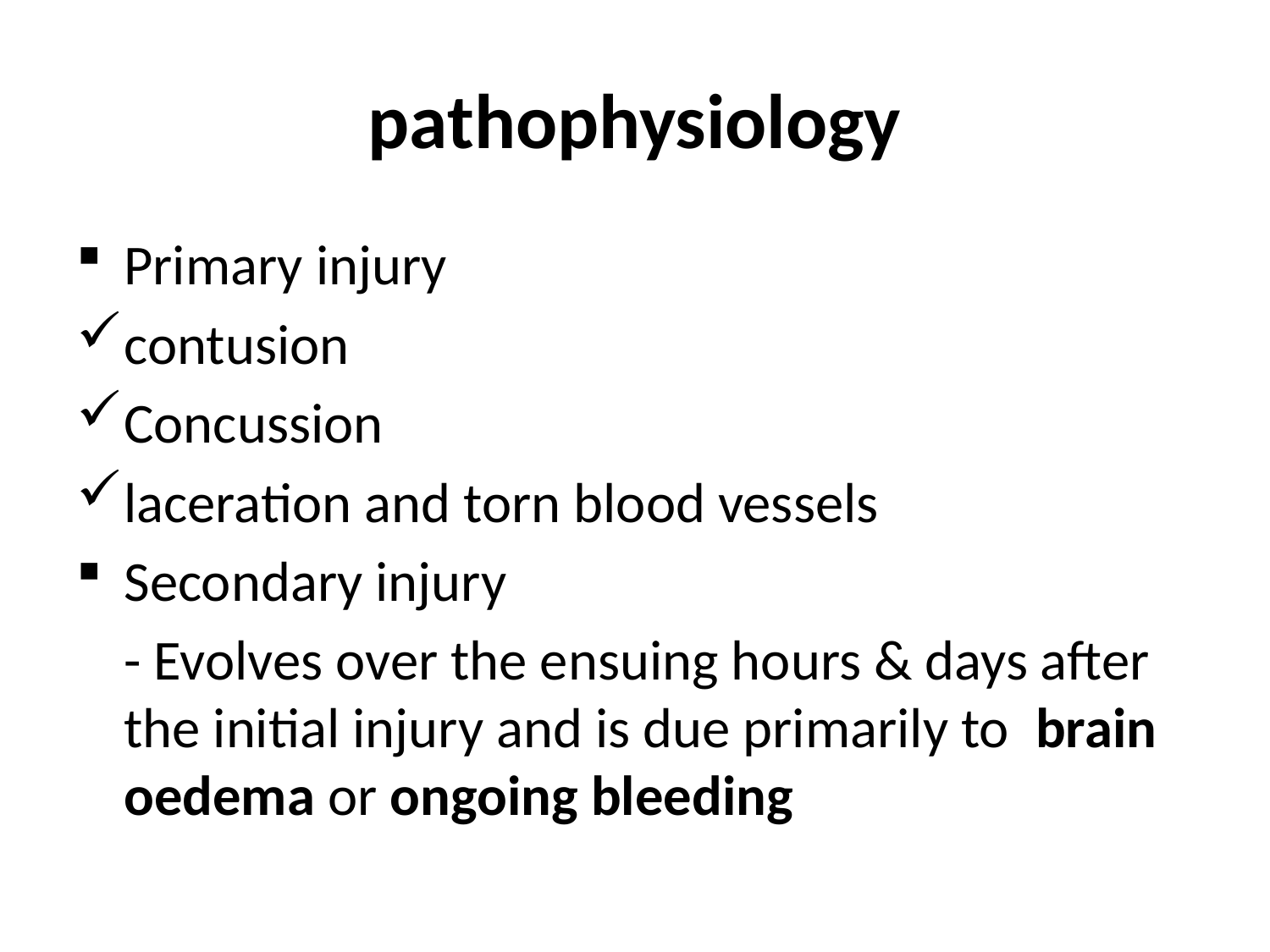

# pathophysiology
Primary injury
contusion
Concussion
laceration and torn blood vessels
Secondary injury
	- Evolves over the ensuing hours & days after the initial injury and is due primarily to  brain oedema or ongoing bleeding